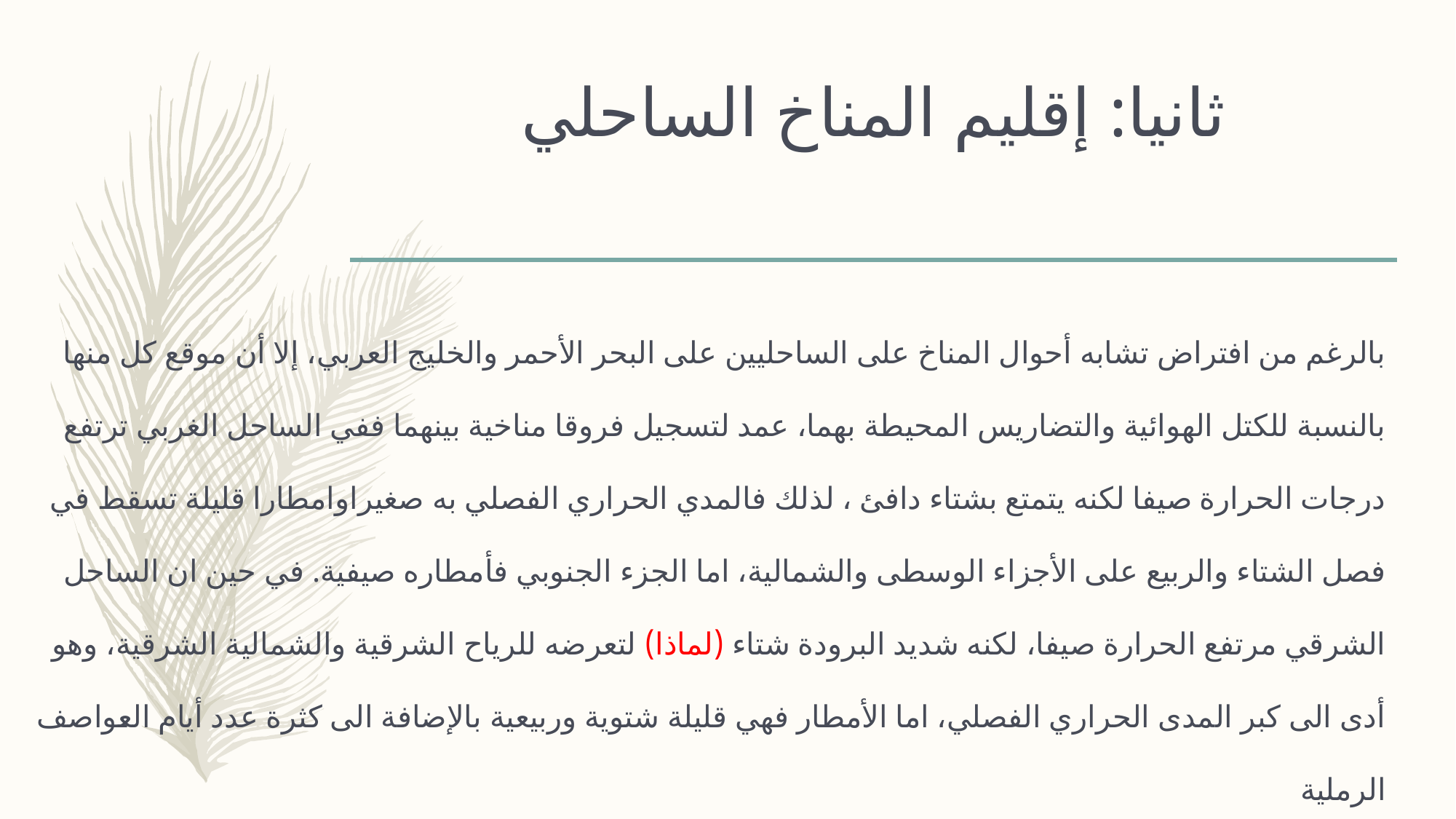

# ثانيا: إقليم المناخ الساحلي
بالرغم من افتراض تشابه أحوال المناخ على الساحليين على البحر الأحمر والخليج العربي، إلا أن موقع كل منها بالنسبة للكتل الهوائية والتضاريس المحيطة بهما، عمد لتسجيل فروقا مناخية بينهما ففي الساحل الغربي ترتفع درجات الحرارة صيفا لكنه يتمتع بشتاء دافئ ، لذلك فالمدي الحراري الفصلي به صغيراوامطارا قليلة تسقط في فصل الشتاء والربيع على الأجزاء الوسطى والشمالية، اما الجزء الجنوبي فأمطاره صيفية. في حين ان الساحل الشرقي مرتفع الحرارة صيفا، لكنه شديد البرودة شتاء (لماذا) لتعرضه للرياح الشرقية والشمالية الشرقية، وهو أدى الى كبر المدى الحراري الفصلي، اما الأمطار فهي قليلة شتوية وربيعية بالإضافة الى كثرة عدد أيام العواصف الرملية